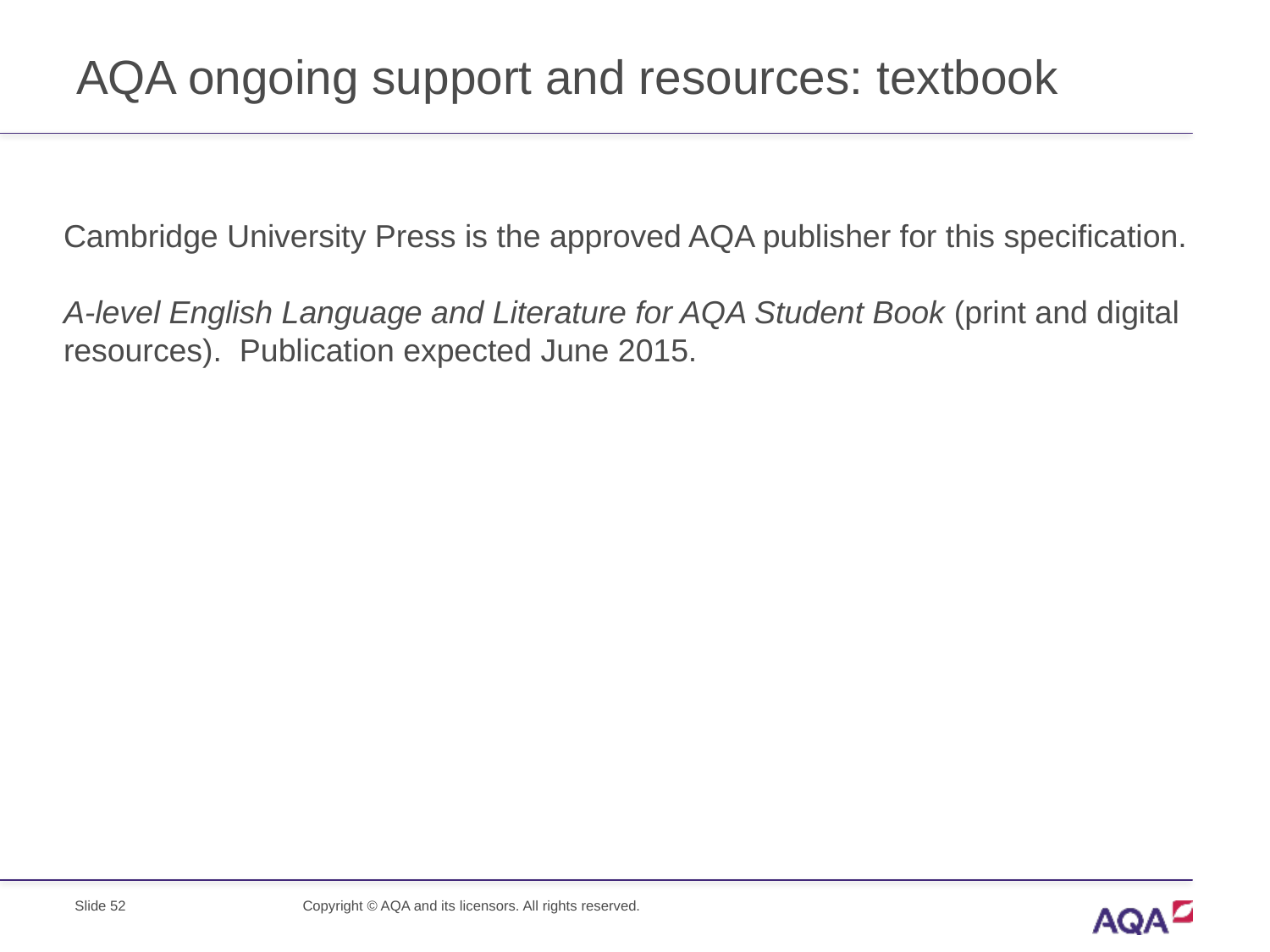

# AQA ongoing support and resources: textbook

Cambridge University Press is the approved AQA publisher for this specification.

A-level English Language and Literature for AQA Student Book (print and digital resources).  Publication expected June 2015.

Slide 52
Copyright © AQA and its licensors. All rights reserved.